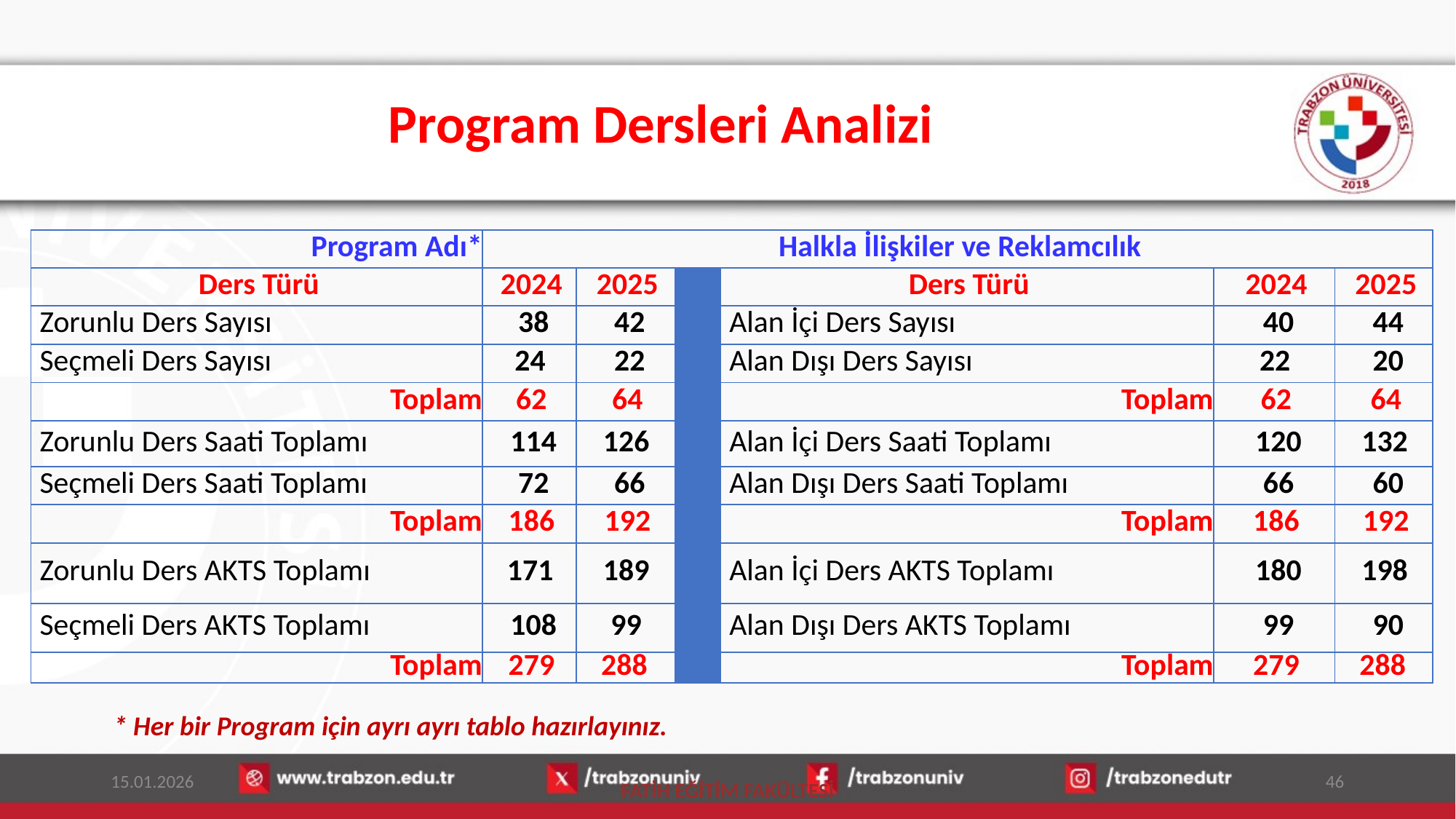

# Program Dersleri Analizi
| Program Adı\* | Halkla İlişkiler ve Reklamcılık |  |  |  |  |  |
| --- | --- | --- | --- | --- | --- | --- |
| Ders Türü | 2024 | 2025 |  | Ders Türü | 2024 | 2025 |
| Zorunlu Ders Sayısı | 38 | 42 |  | Alan İçi Ders Sayısı | 40 | 44 |
| Seçmeli Ders Sayısı | 24 | 22 |  | Alan Dışı Ders Sayısı | 22 | 20 |
| Toplam | 62 | 64 |  | Toplam | 62 | 64 |
| Zorunlu Ders Saati Toplamı | 114 | 126 |  | Alan İçi Ders Saati Toplamı | 120 | 132 |
| Seçmeli Ders Saati Toplamı | 72 | 66 |  | Alan Dışı Ders Saati Toplamı | 66 | 60 |
| Toplam | 186 | 192 |  | Toplam | 186 | 192 |
| Zorunlu Ders AKTS Toplamı | 171 | 189 |  | Alan İçi Ders AKTS Toplamı | 180 | 198 |
| Seçmeli Ders AKTS Toplamı | 108 | 99 |  | Alan Dışı Ders AKTS Toplamı | 99 | 90 |
| Toplam | 279 | 288 |  | Toplam | 279 | 288 |
* Her bir Program için ayrı ayrı tablo hazırlayınız.
15.01.2026
46